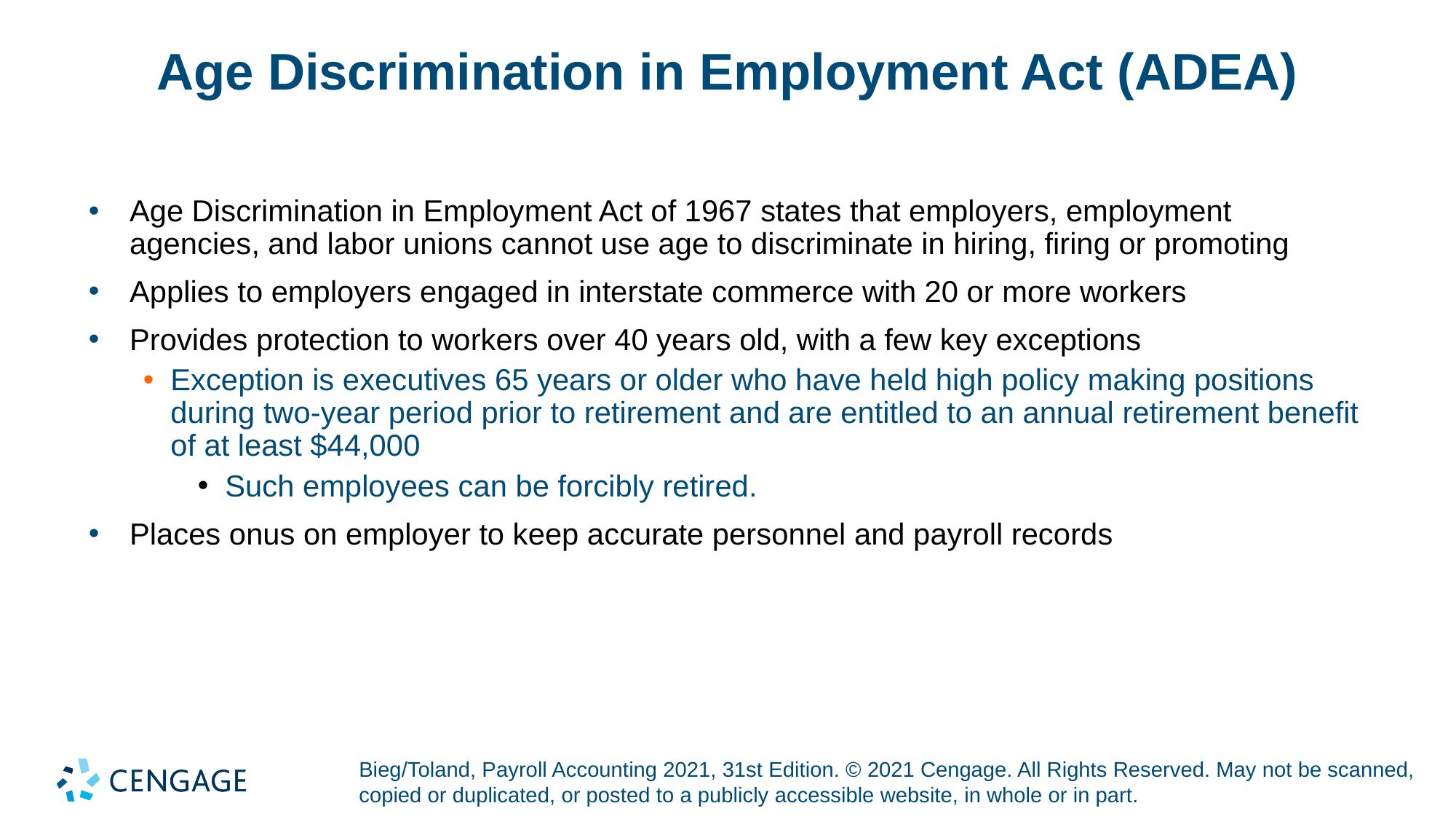

# Age Discrimination in Employment Act (ADEA)
Age Discrimination in Employment Act of 1967 states that employers, employment agencies, and labor unions cannot use age to discriminate in hiring, firing or promoting
Applies to employers engaged in interstate commerce with 20 or more workers
Provides protection to workers over 40 years old, with a few key exceptions
Exception is executives 65 years or older who have held high policy making positions during two-year period prior to retirement and are entitled to an annual retirement benefit of at least $44,000
Such employees can be forcibly retired.
Places onus on employer to keep accurate personnel and payroll records